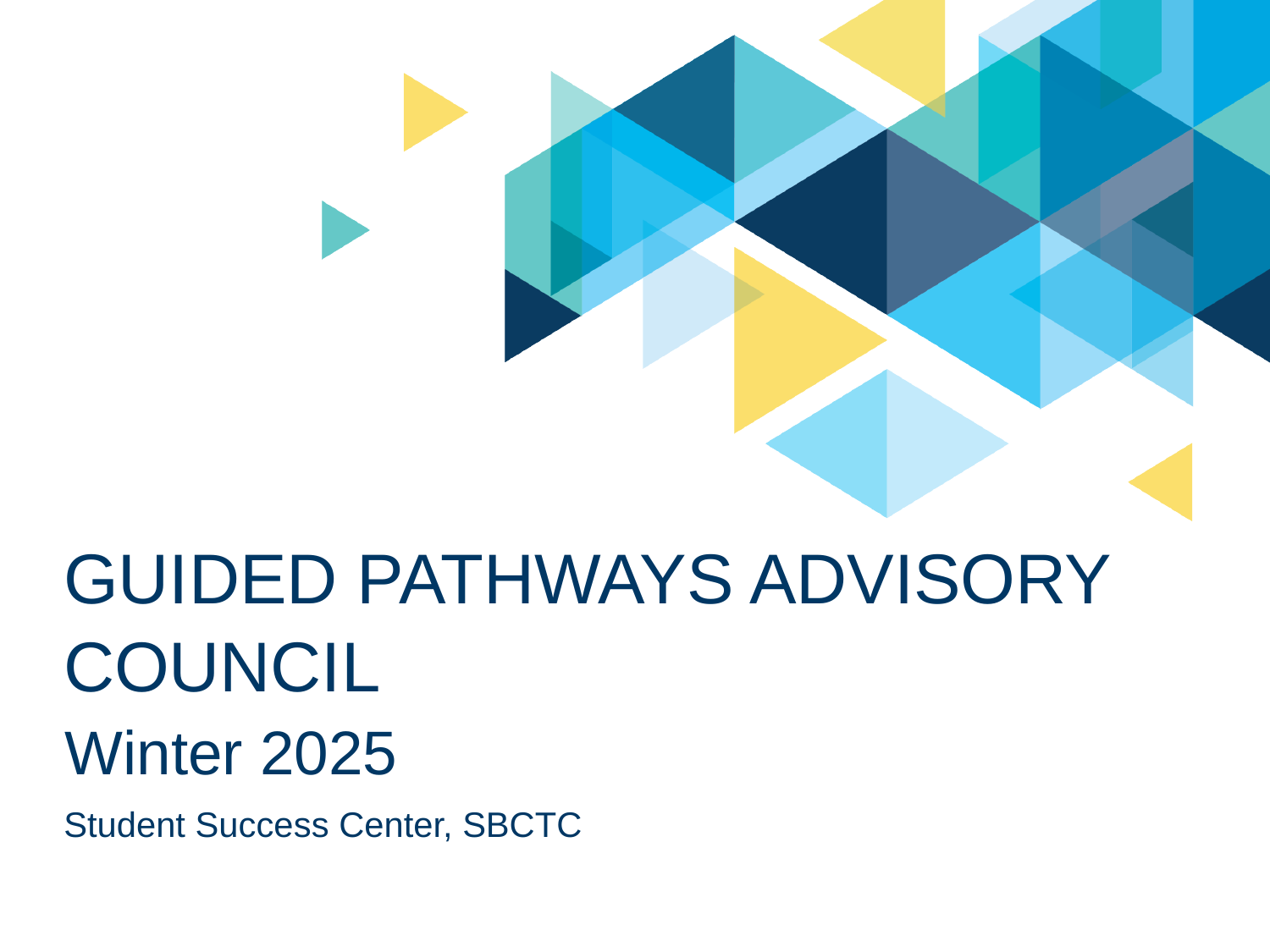

# Guided Pathways advisory council
Winter 2025
Student Success Center, SBCTC